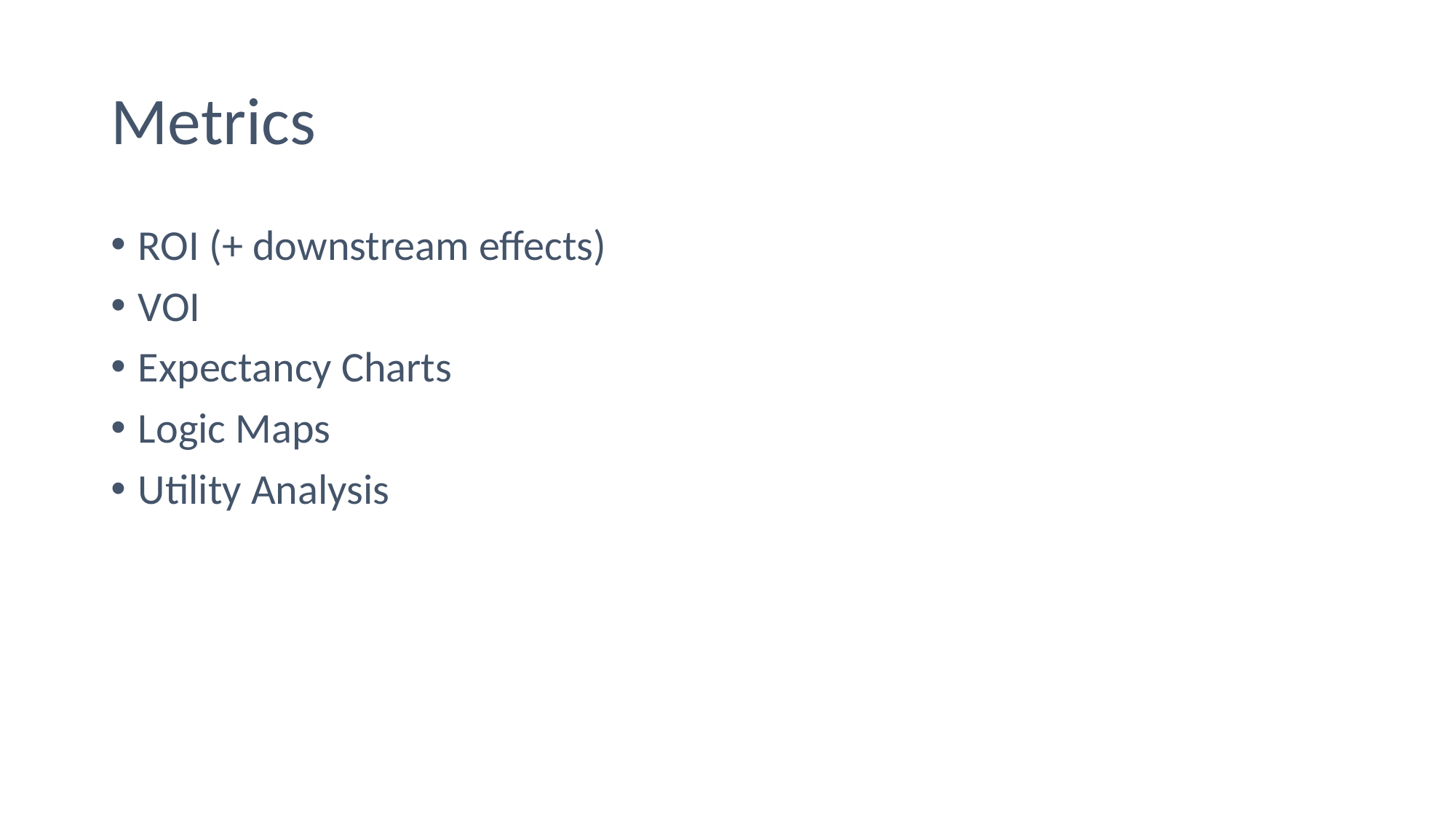

# Metrics
ROI (+ downstream effects)
VOI
Expectancy Charts
Logic Maps
Utility Analysis